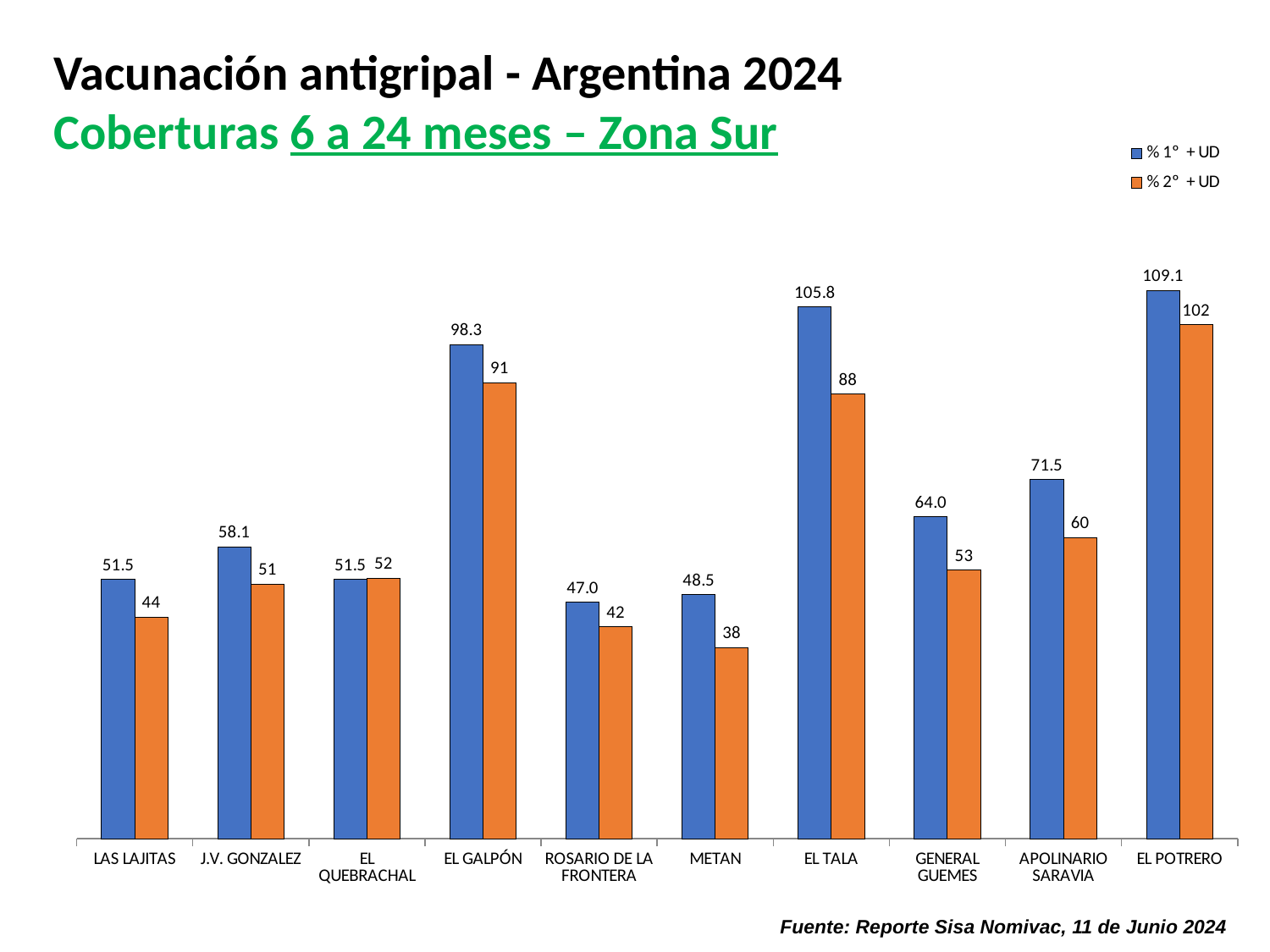

Vacunación antigripal - Argentina 2024
Coberturas 6 a 24 meses – Zona Sur

### Chart

| Category | % 1º  + UD | % 2º  + UD |
|---|---|---|
| LAS LAJITAS | 51.53846153846154 | 44.1025641025641 |
| J.V. GONZALEZ | 58.064516129032256 | 50.66413662239089 |
| EL QUEBRACHAL | 51.533742331288344 | 51.84049079754601 |
| EL GALPÓN | 98.26589595375722 | 90.7514450867052 |
| ROSARIO DE LA FRONTERA | 47.0 | 42.166666666666664 |
| METAN | 48.52459016393443 | 38.032786885245905 |
| EL TALA | 105.76923076923077 | 88.46153846153847 |
| GENERAL GUEMES | 64.04371584699453 | 53.442622950819676 |
| APOLINARIO SARAVIA | 71.49220489977728 | 59.910913140311806 |
| EL POTRERO | 109.0909090909091 | 102.27272727272727 |
Fuente: Reporte Sisa Nomivac, 11 de Junio 2024